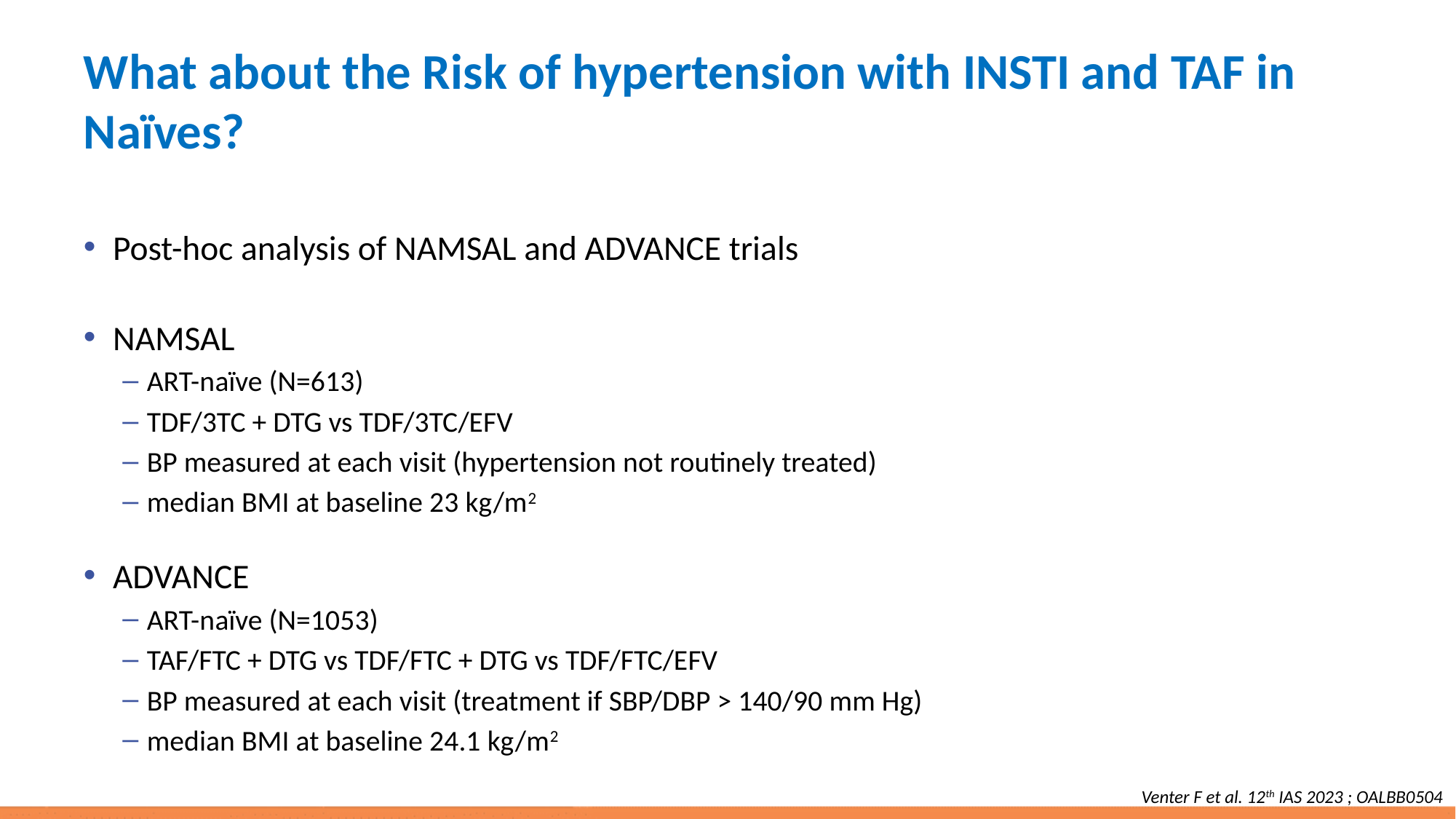

# What about the Risk of hypertension with INSTI and TAF in Naïves?
Post-hoc analysis of NAMSAL and ADVANCE trials
NAMSAL
ART-naïve (N=613)
TDF/3TC + DTG vs TDF/3TC/EFV
BP measured at each visit (hypertension not routinely treated)
median BMI at baseline 23 kg/m2
ADVANCE
ART-naïve (N=1053)
TAF/FTC + DTG vs TDF/FTC + DTG vs TDF/FTC/EFV
BP measured at each visit (treatment if SBP/DBP > 140/90 mm Hg)
median BMI at baseline 24.1 kg/m2
Venter F et al. 12th IAS 2023 ; OALBB0504